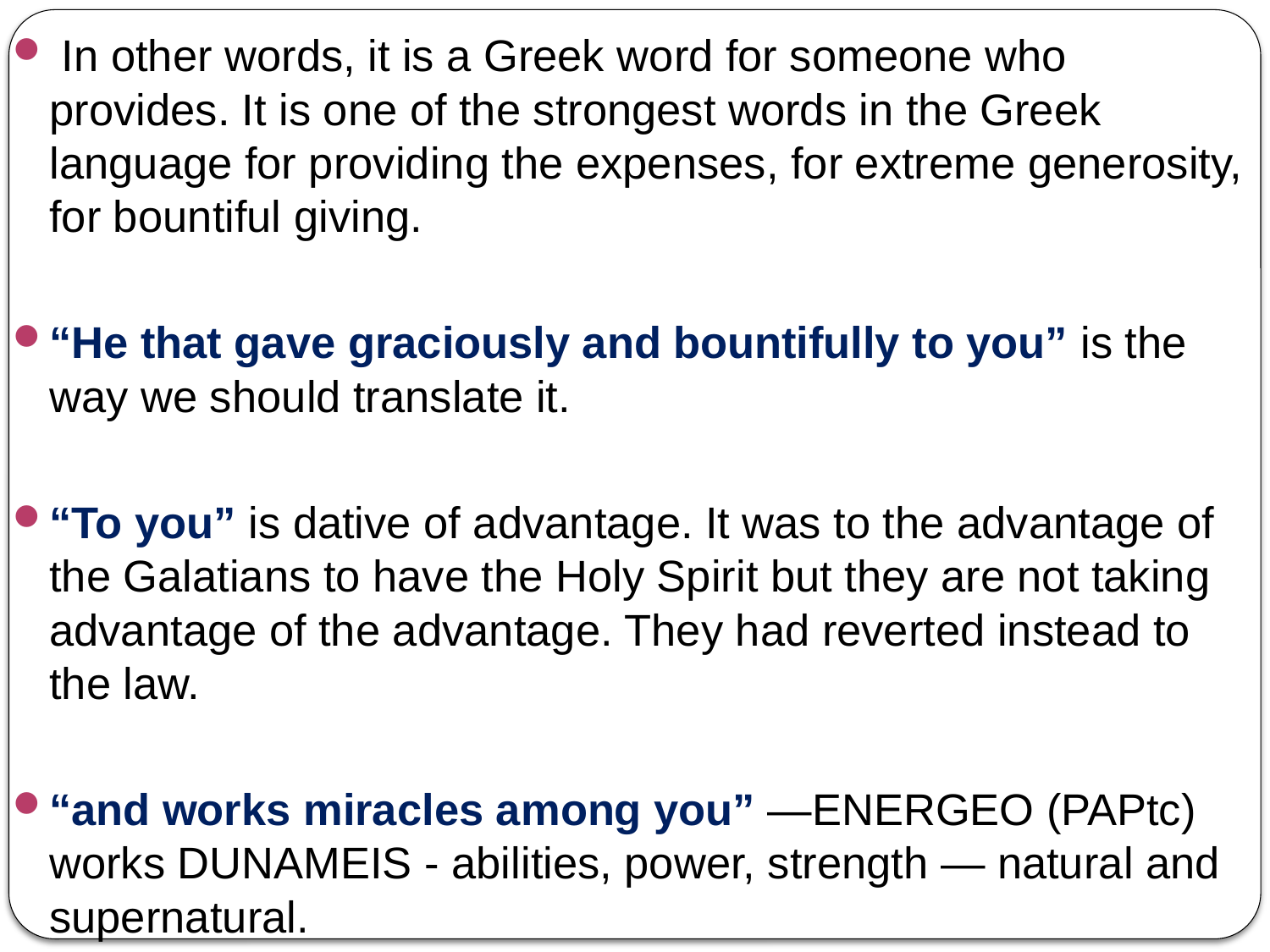

In other words, it is a Greek word for someone who provides. It is one of the strongest words in the Greek language for providing the expenses, for extreme generosity, for bountiful giving.

“He that gave graciously and bountifully to you” is the way we should translate it.

“To you” is dative of advantage. It was to the advantage of the Galatians to have the Holy Spirit but they are not taking advantage of the advantage. They had reverted instead to the law.

“and works miracles among you” —ENERGEO (PAPtc) works DUNAMEIS - abilities, power, strength — natural and supernatural.